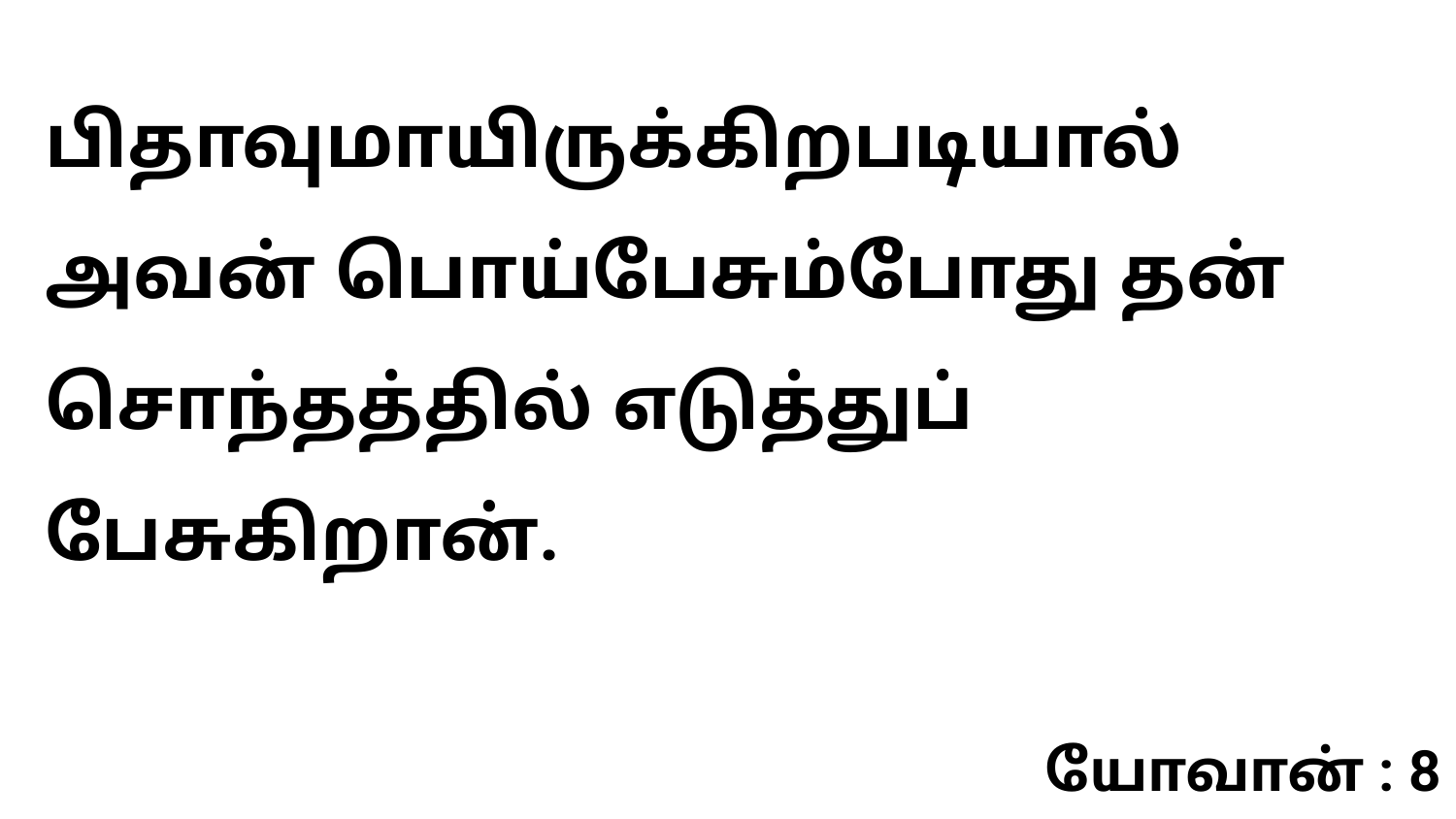

பிதாவுமாயிருக்கிறபடியால் அவன் பொய்பேசும்போது தன் சொந்தத்தில் எடுத்துப் பேசுகிறான்.
யோவான் : 8